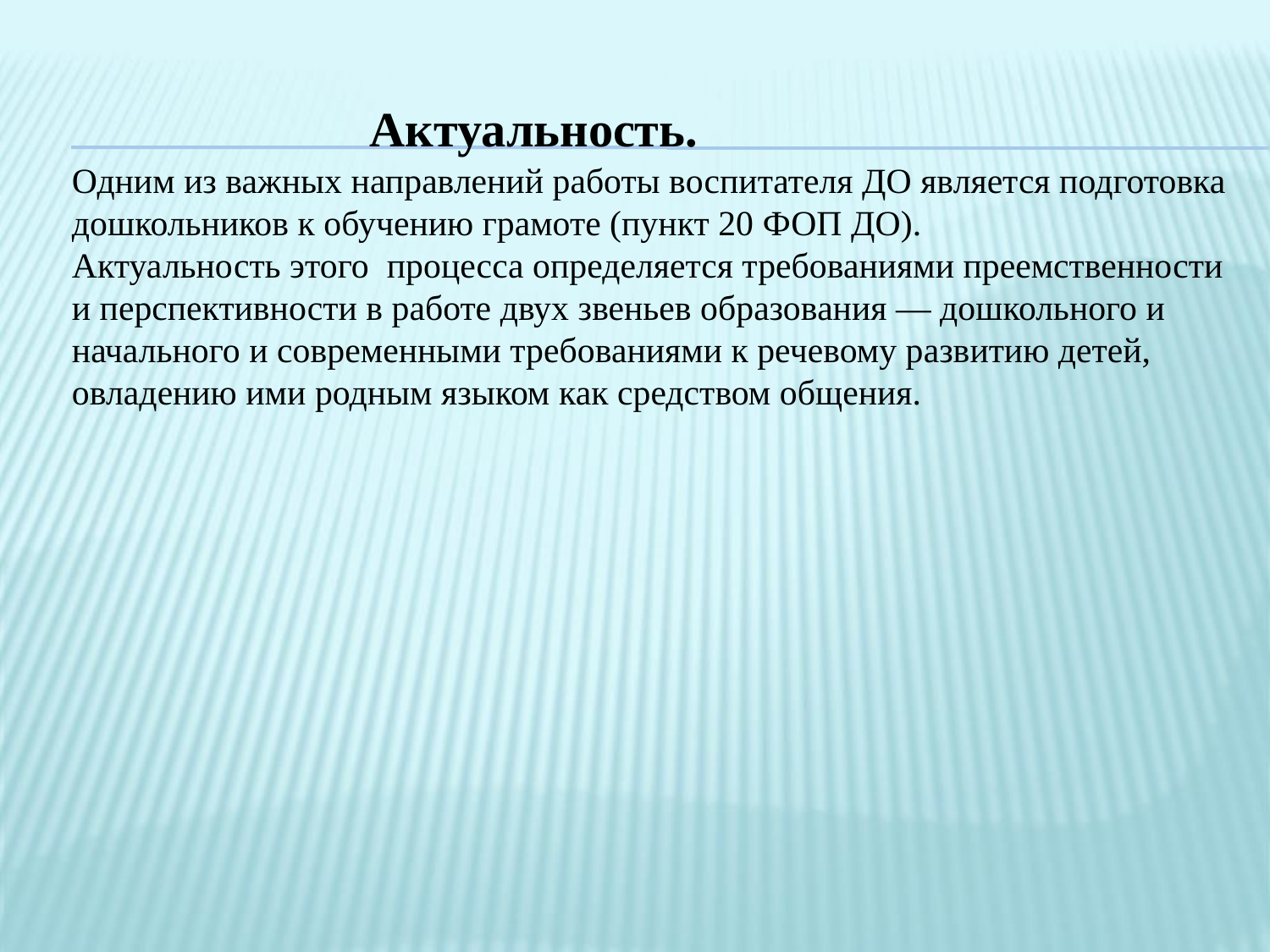

Актуальность.
Одним из важных направлений работы воспитателя ДО является подготовка дошкольников к обучению грамоте (пункт 20 ФОП ДО).
Актуальность этого  процесса определяется требованиями преемственности и перспективности в работе двух звеньев образования — дошкольного и начального и современными требованиями к речевому развитию детей, овладению ими родным языком как средством общения.